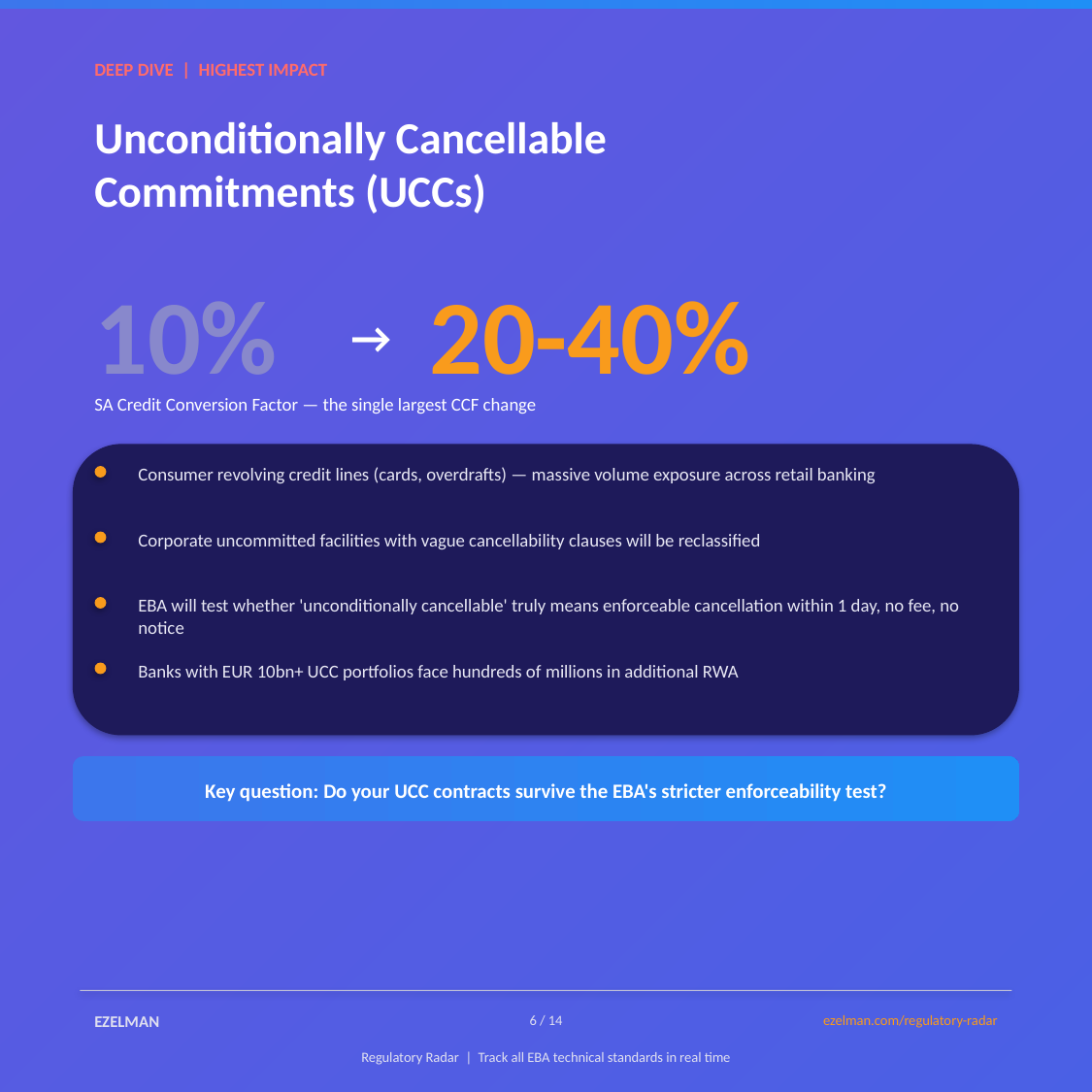

DEEP DIVE  |  HIGHEST IMPACT
Unconditionally Cancellable
Commitments (UCCs)
10%
20-40%
→
SA Credit Conversion Factor — the single largest CCF change

Consumer revolving credit lines (cards, overdrafts) — massive volume exposure across retail banking

Corporate uncommitted facilities with vague cancellability clauses will be reclassified

EBA will test whether 'unconditionally cancellable' truly means enforceable cancellation within 1 day, no fee, no notice

Banks with EUR 10bn+ UCC portfolios face hundreds of millions in additional RWA

Key question: Do your UCC contracts survive the EBA's stricter enforceability test?

EZELMAN
6 / 14
ezelman.com/regulatory-radar
Regulatory Radar  |  Track all EBA technical standards in real time